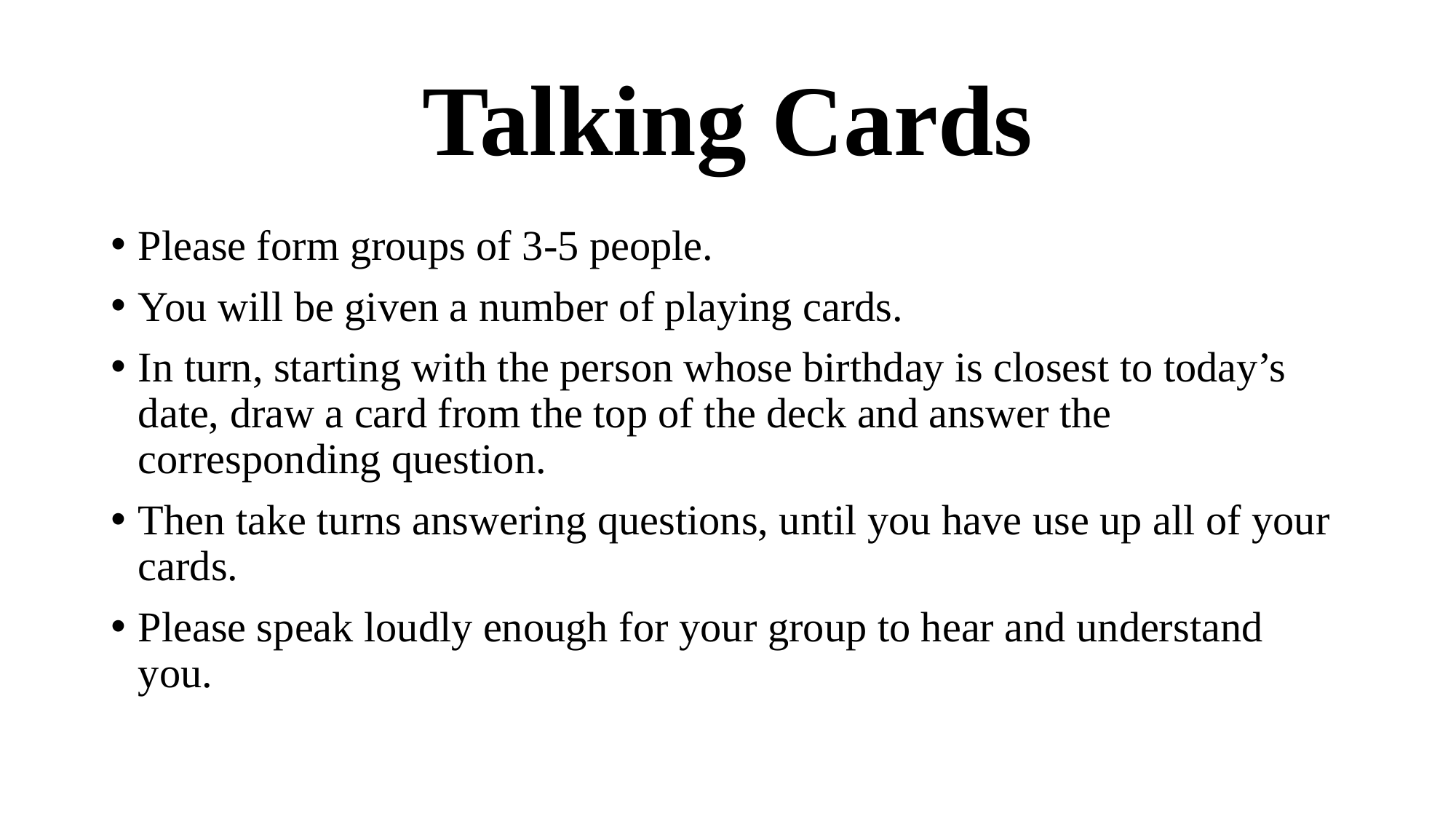

# Talking Cards
Please form groups of 3-5 people.
You will be given a number of playing cards.
In turn, starting with the person whose birthday is closest to today’s date, draw a card from the top of the deck and answer the corresponding question.
Then take turns answering questions, until you have use up all of your cards.
Please speak loudly enough for your group to hear and understand you.